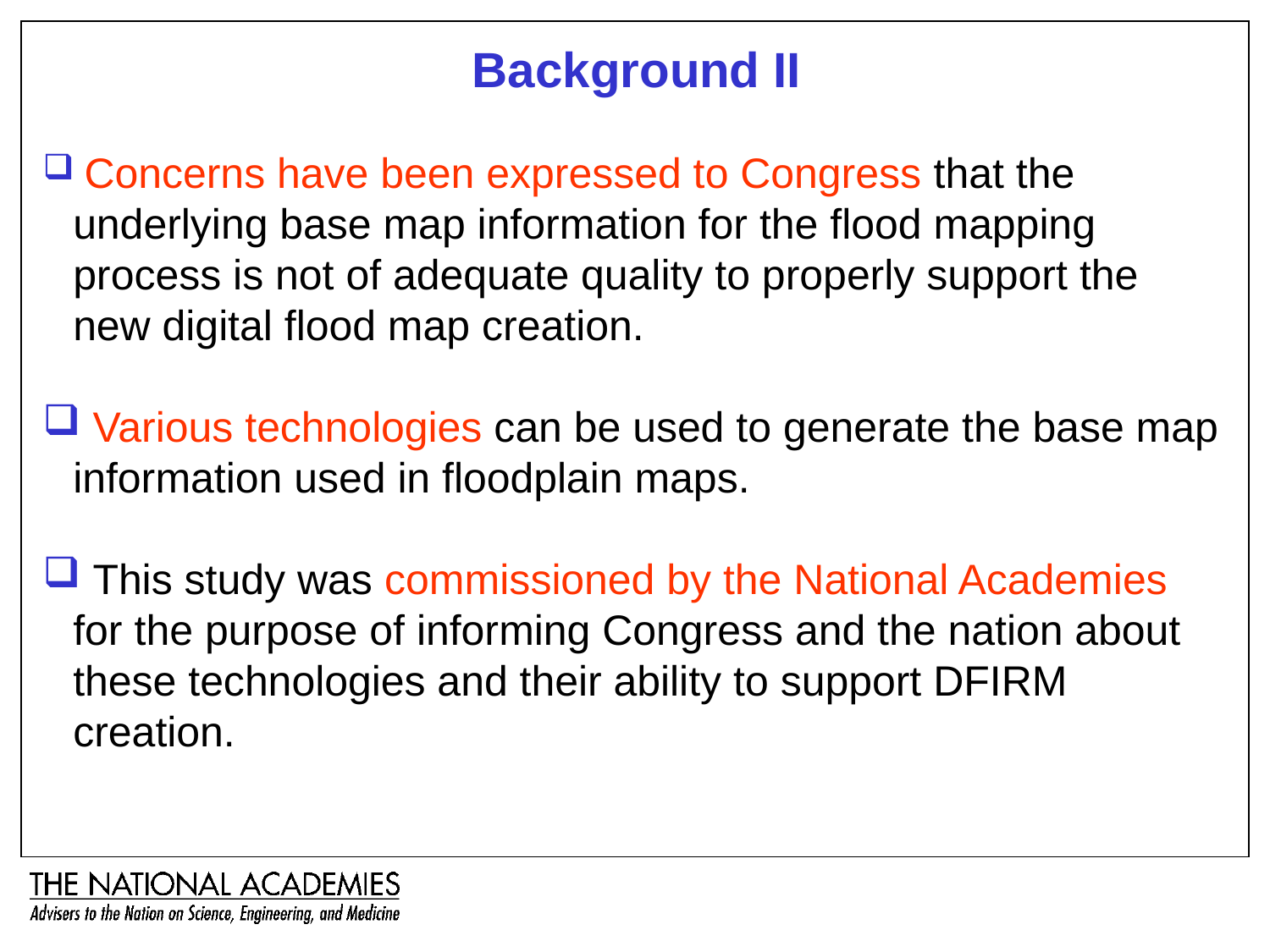

Background II
 Concerns have been expressed to Congress that the underlying base map information for the flood mapping process is not of adequate quality to properly support the new digital flood map creation.

 Various technologies can be used to generate the base map information used in floodplain maps.

 This study was commissioned by the National Academies for the purpose of informing Congress and the nation about these technologies and their ability to support DFIRM creation.